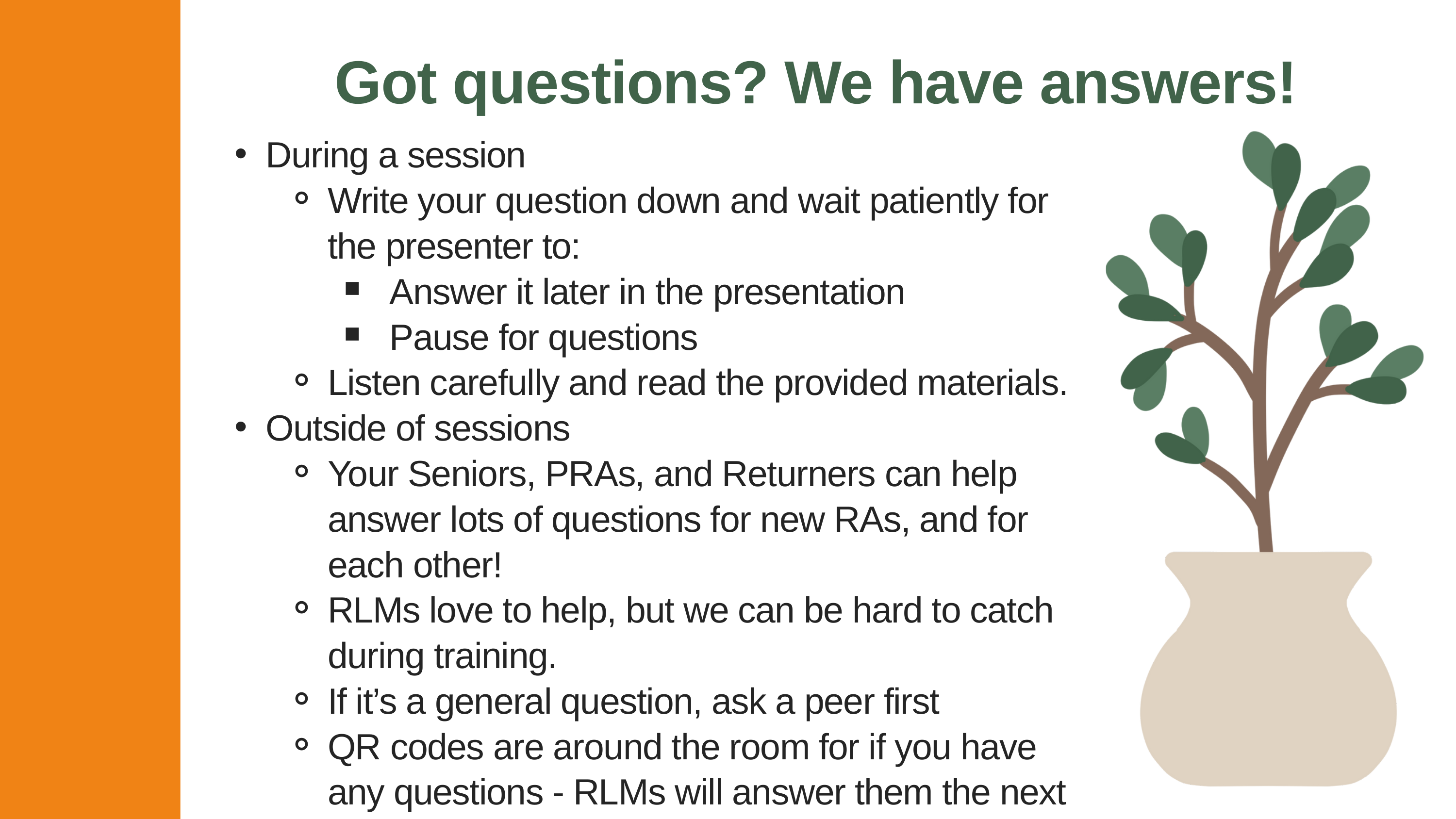

Got questions? We have answers!
During a session
Write your question down and wait patiently for the presenter to:
Answer it later in the presentation
Pause for questions
Listen carefully and read the provided materials.
Outside of sessions
Your Seniors, PRAs, and Returners can help answer lots of questions for new RAs, and for each other!
RLMs love to help, but we can be hard to catch during training.
If it’s a general question, ask a peer first
QR codes are around the room for if you have any questions - RLMs will answer them the next day